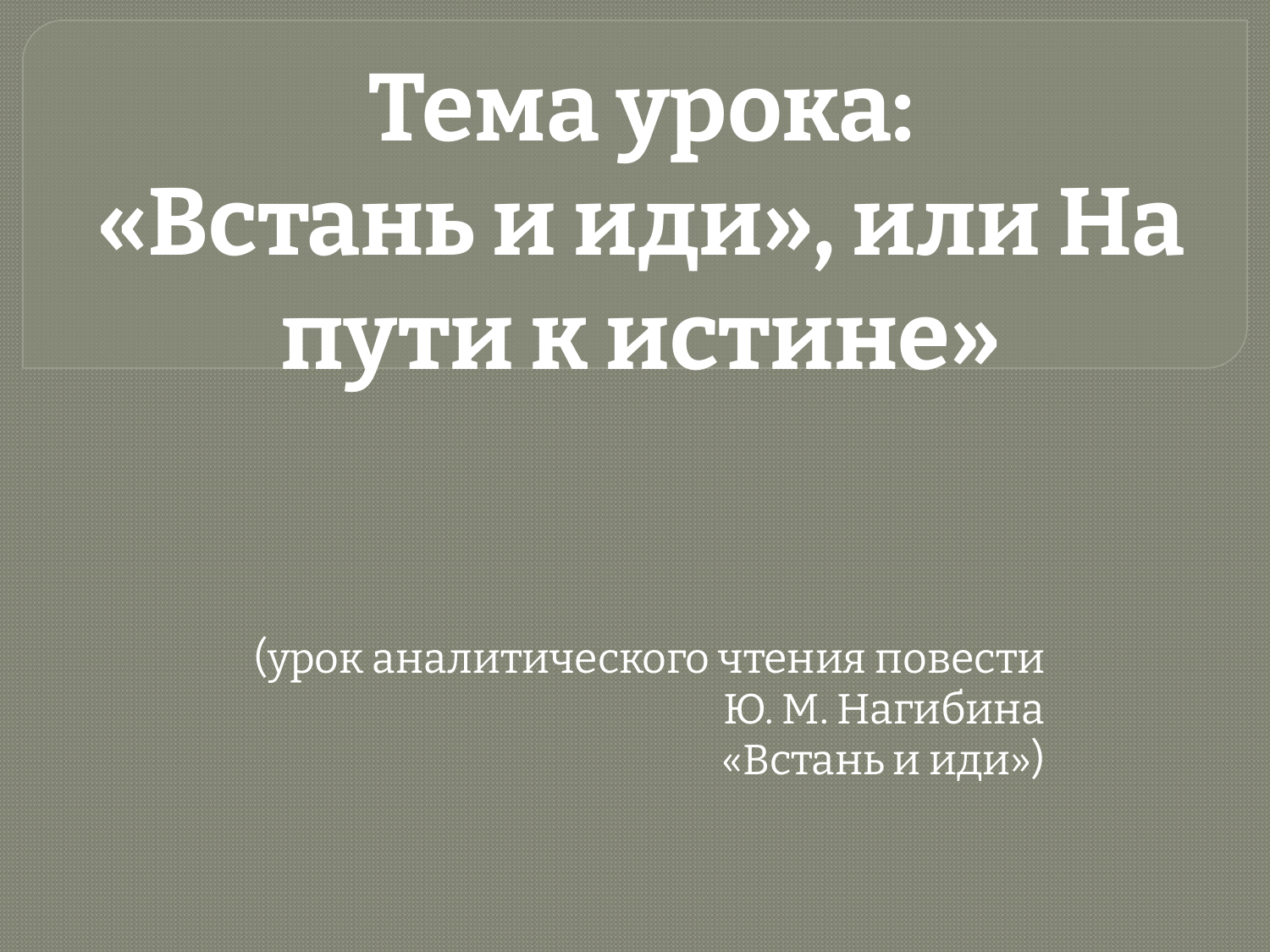

Тема урока:
«Встань и иди», или На пути к истине»
(урок аналитического чтения повести Ю. М. Нагибина
«Встань и иди»)